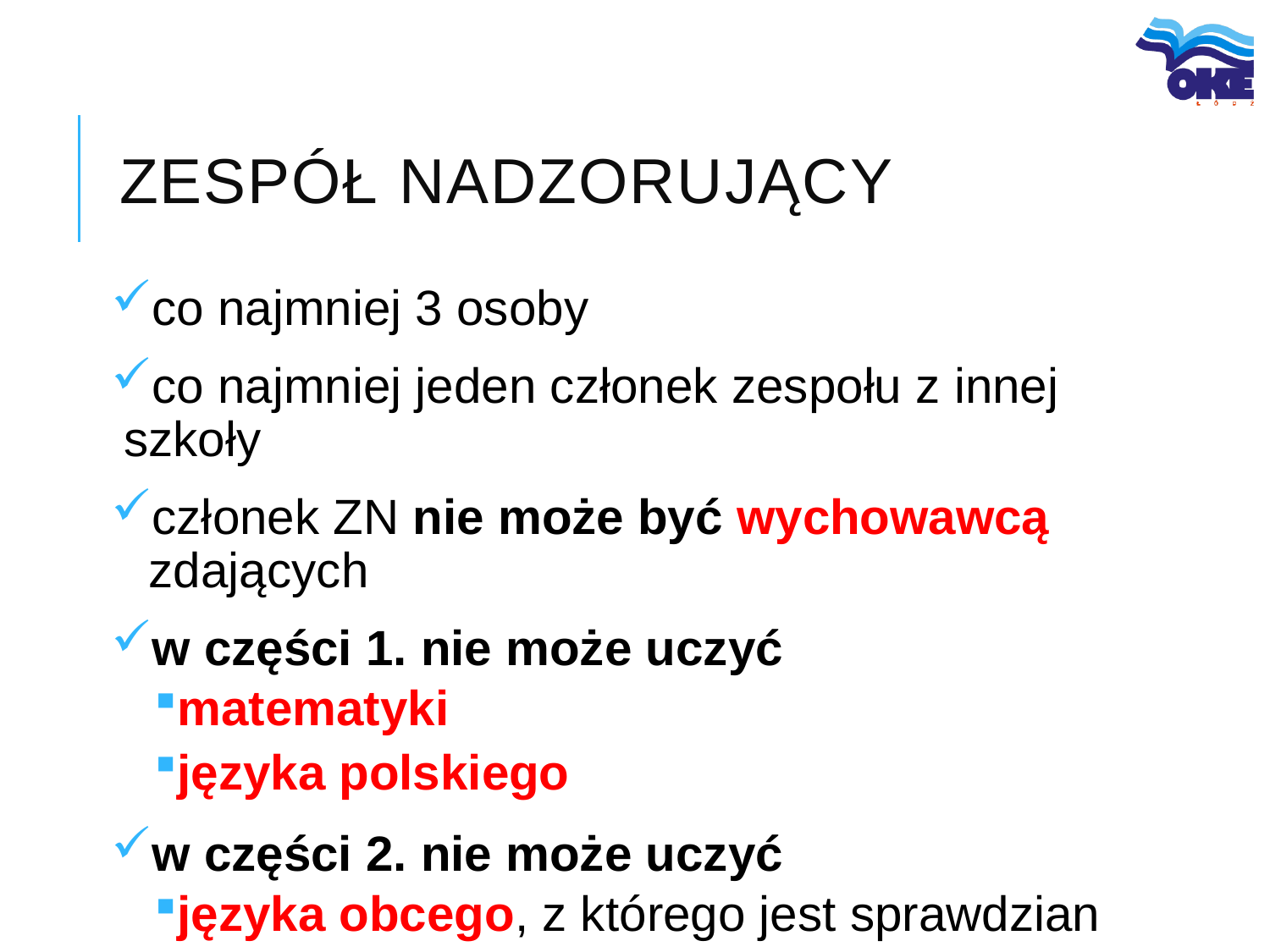

# zespół nadzorujący
co najmniej 3 osoby
co najmniej jeden członek zespołu z innej szkoły
członek ZN nie może być wychowawcą zdających
w części 1. nie może uczyć
matematyki
języka polskiego
w części 2. nie może uczyć
języka obcego, z którego jest sprawdzian